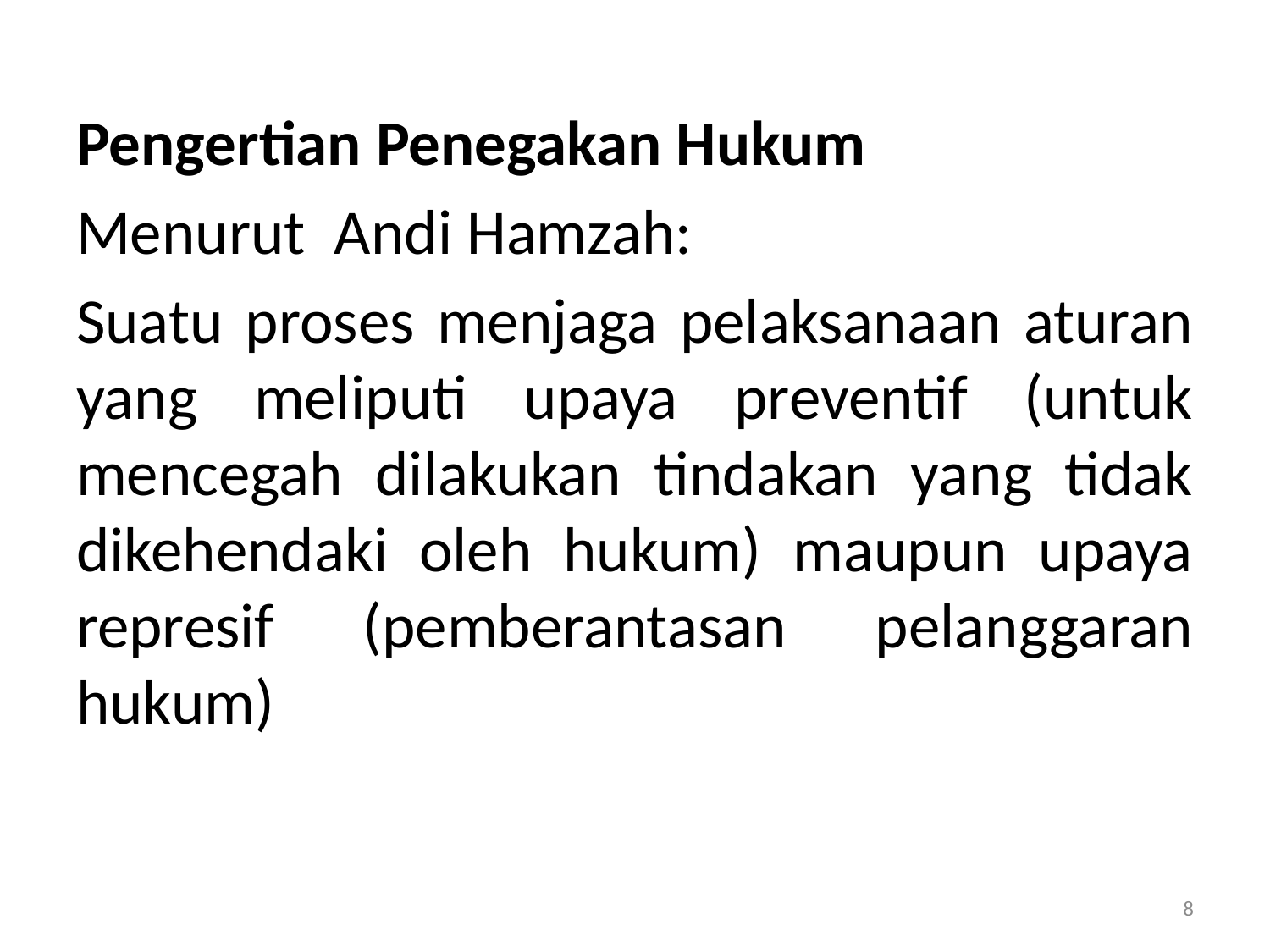

Pengertian Penegakan Hukum
Menurut  Andi Hamzah:
Suatu proses menjaga pelaksanaan aturan yang meliputi upaya preventif (untuk mencegah dilakukan tindakan yang tidak dikehendaki oleh hukum) maupun upaya represif (pemberantasan pelanggaran hukum)

8